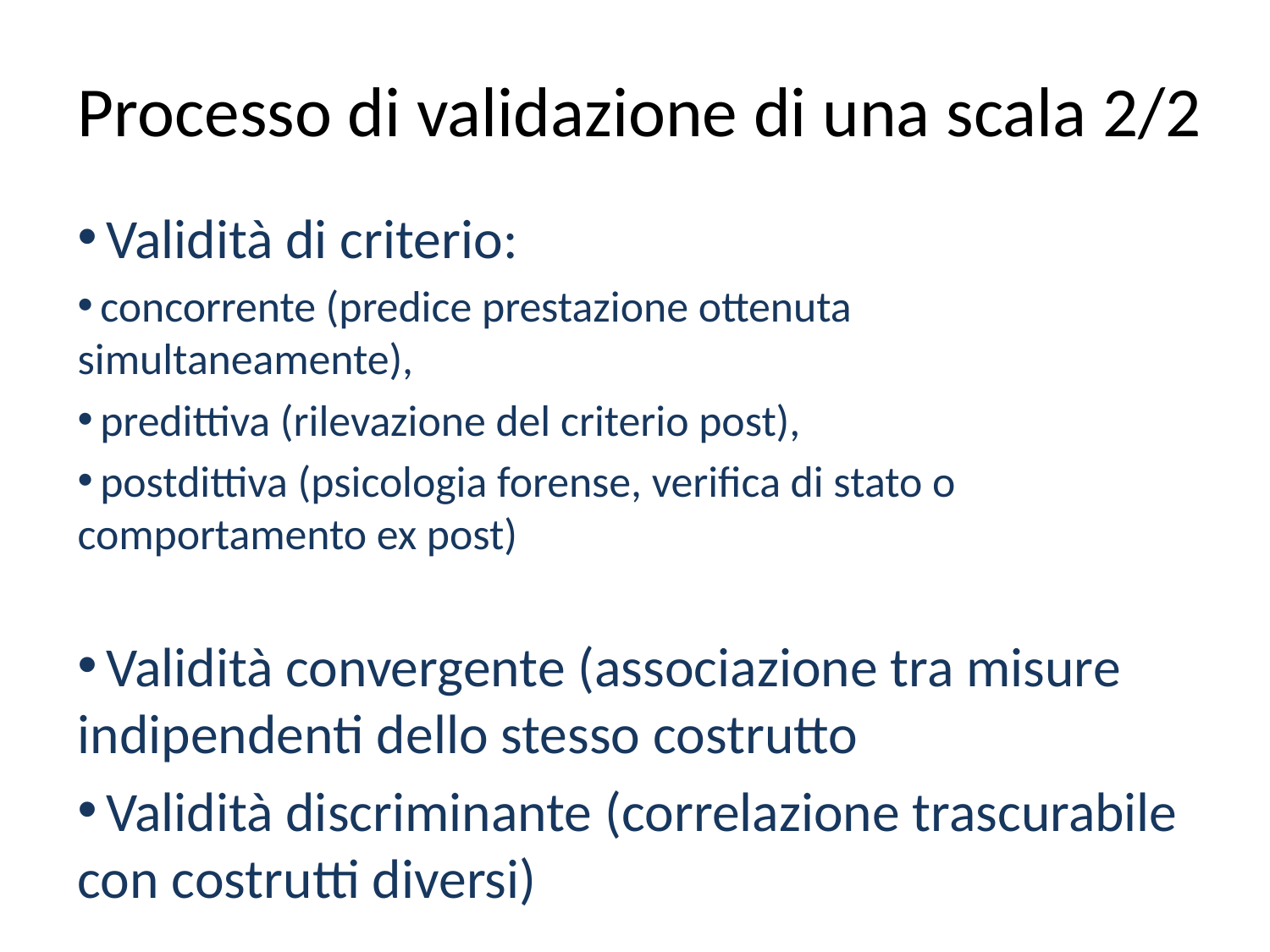

# Processo di validazione di una scala 2/2
 Validità di criterio:
 concorrente (predice prestazione ottenuta simultaneamente),
 predittiva (rilevazione del criterio post),
 postdittiva (psicologia forense, verifica di stato o comportamento ex post)

 Validità convergente (associazione tra misure indipendenti dello stesso costrutto
 Validità discriminante (correlazione trascurabile con costrutti diversi)